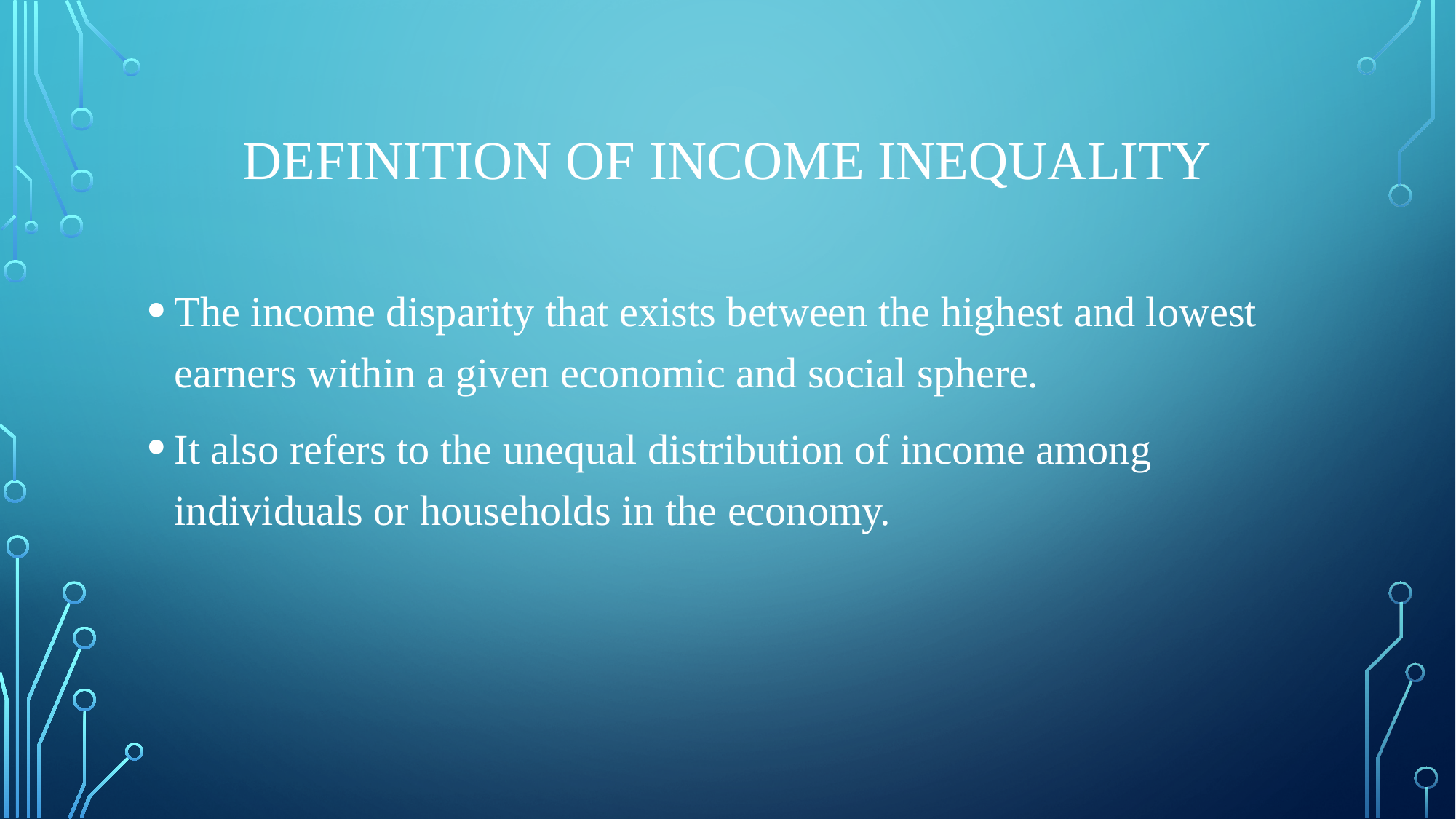

# Definition of income inequality
The income disparity that exists between the highest and lowest earners within a given economic and social sphere.
It also refers to the unequal distribution of income among individuals or households in the economy.